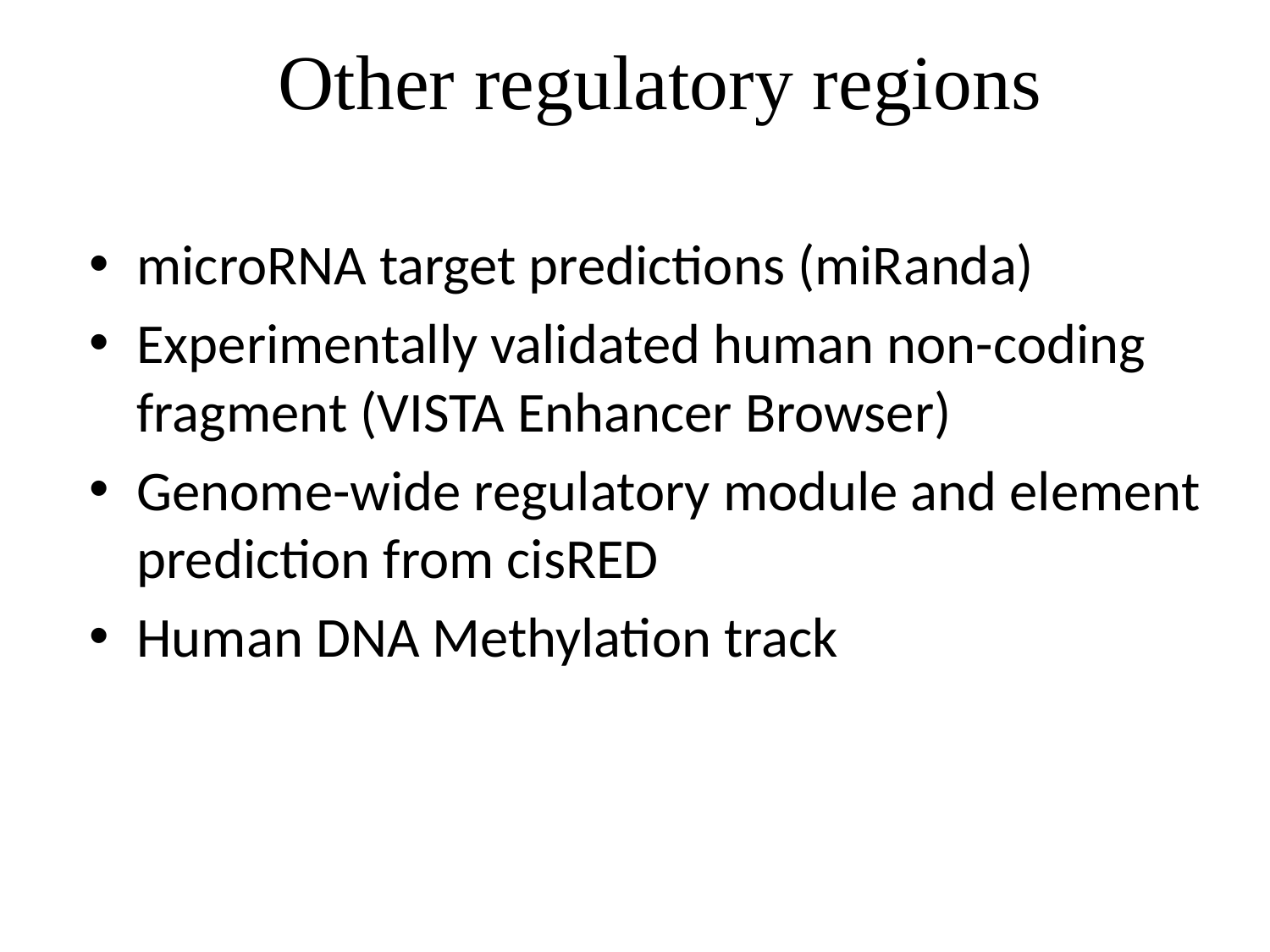

# Other regulatory regions
microRNA target predictions (miRanda)
Experimentally validated human non-coding fragment (VISTA Enhancer Browser)
Genome-wide regulatory module and element prediction from cisRED
Human DNA Methylation track